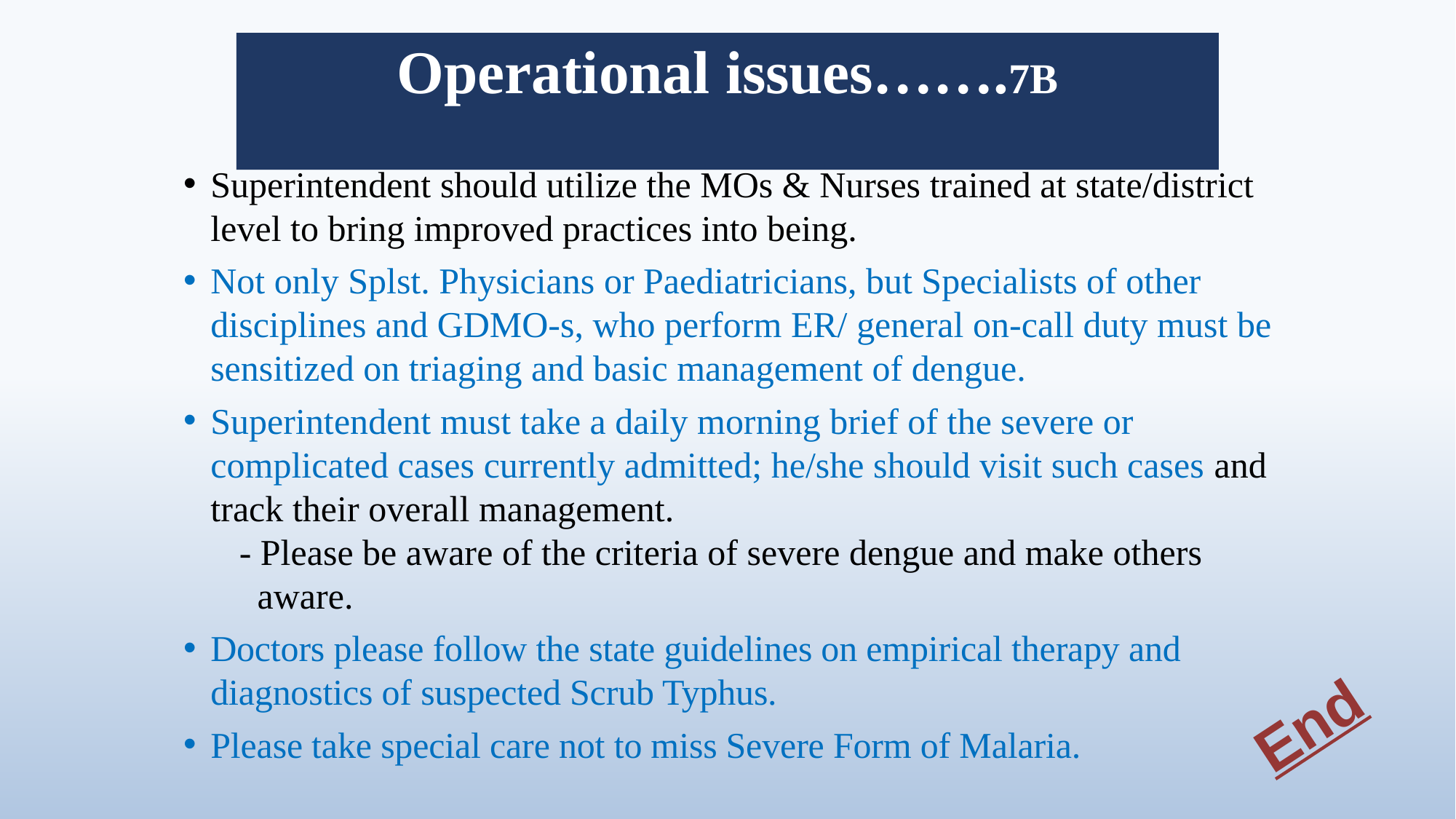

# Operational issues…….7B
Superintendent should utilize the MOs & Nurses trained at state/district level to bring improved practices into being.
Not only Splst. Physicians or Paediatricians, but Specialists of other disciplines and GDMO-s, who perform ER/ general on-call duty must be sensitized on triaging and basic management of dengue.
Superintendent must take a daily morning brief of the severe or complicated cases currently admitted; he/she should visit such cases and track their overall management. 						- Please be aware of the criteria of severe dengue and make others    	  aware.
Doctors please follow the state guidelines on empirical therapy and diagnostics of suspected Scrub Typhus.
Please take special care not to miss Severe Form of Malaria.
End